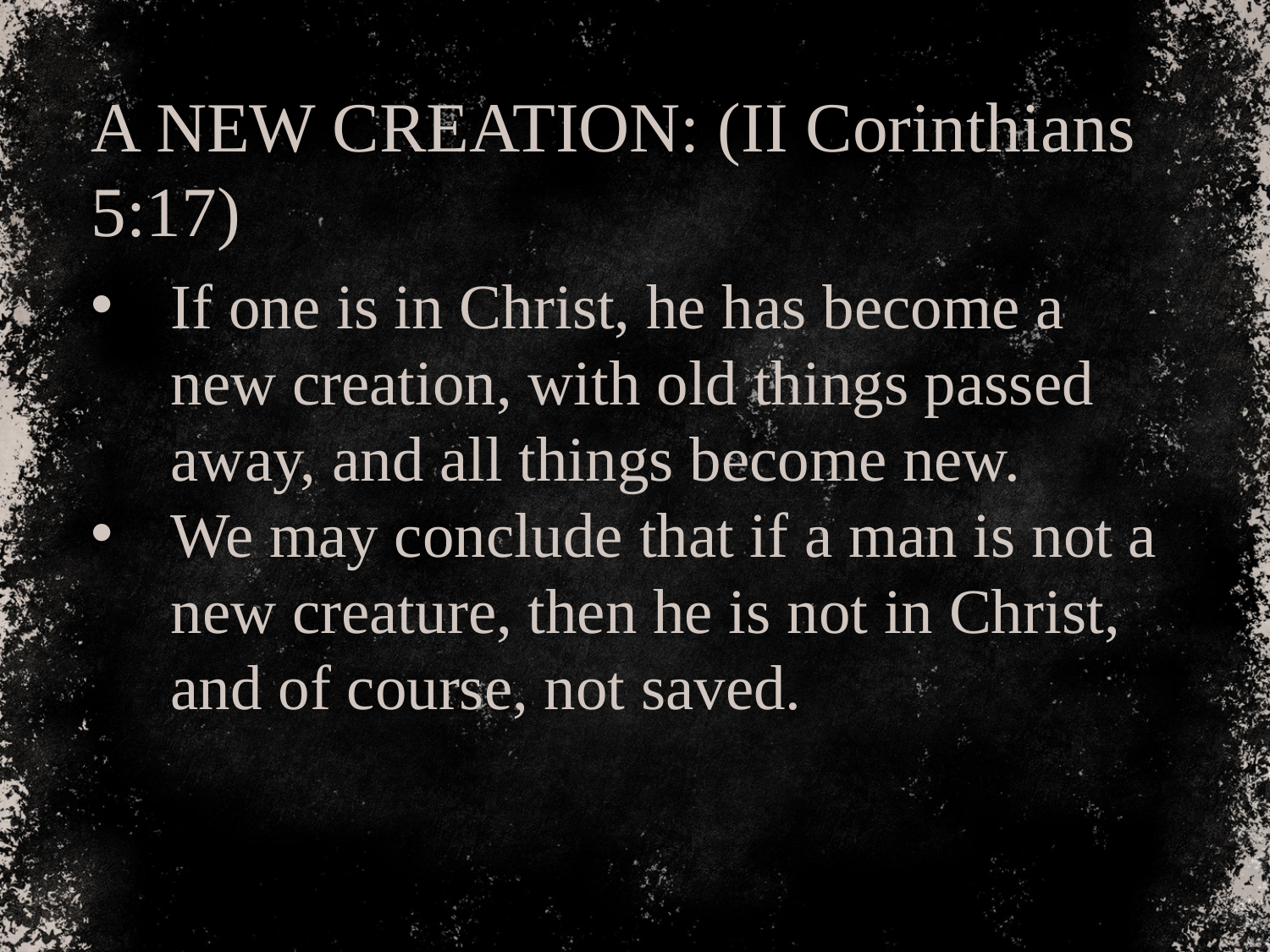

A NEW CREATION: (II Corinthians 5:17)
If one is in Christ, he has become a new creation, with old things passed away, and all things become new.
We may conclude that if a man is not a new creature, then he is not in Christ, and of course, not saved.